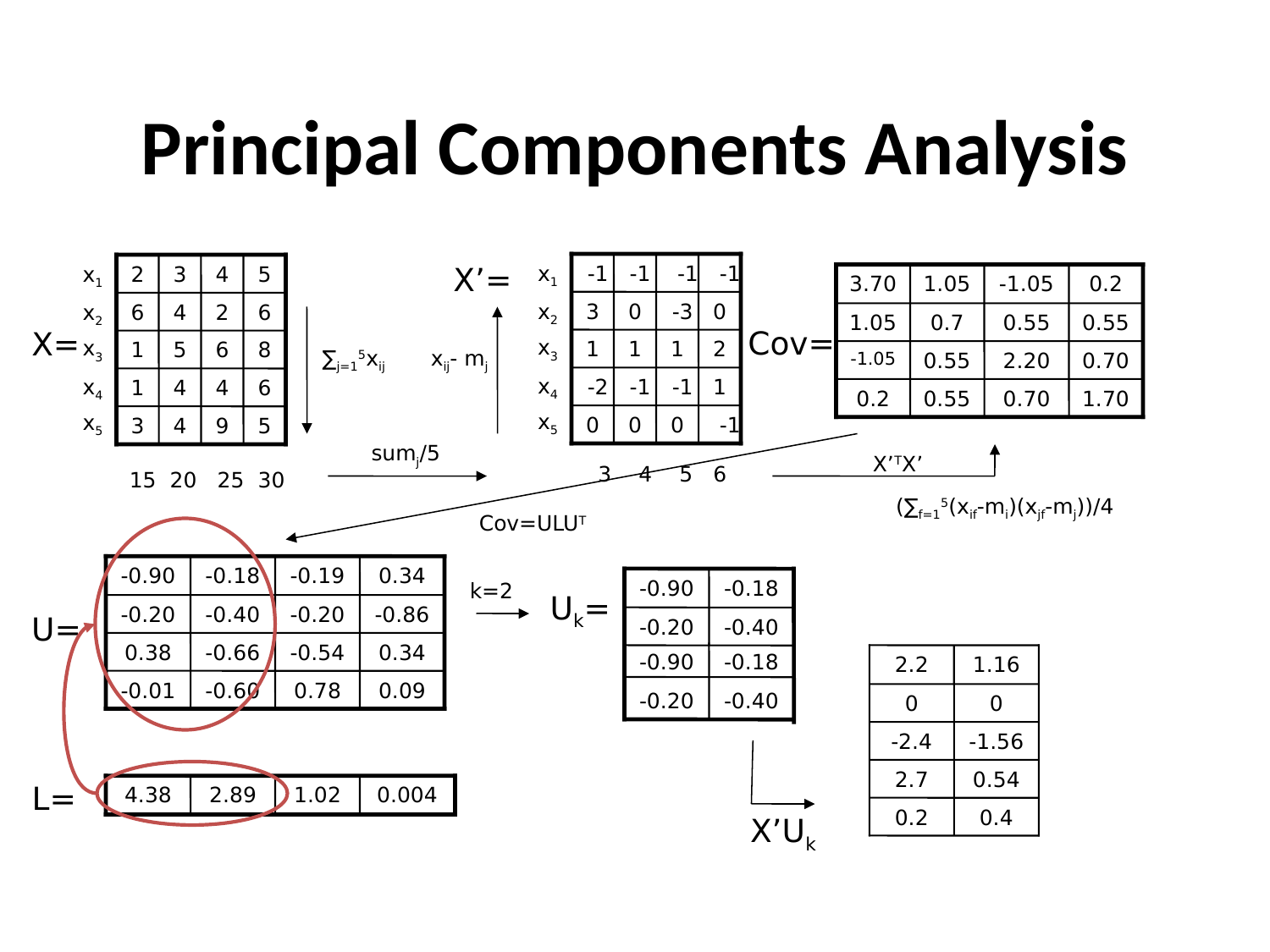

Principal Components Analysis
X’=
x1
-1

-1

-1

-1

3

0
-3
0
x2

x3
1

1
1
2
x4
-2

-1
-1
1
x5
0

0
0
-1

x1
2

3

4

5

6

4
2
6
x2

x3
1

5
6
8
x4
1

4
4
6
x5
3

4
9
5

3.70

1.05

-1.05

0.2

1.05

0.7
0.55
0.55
Cov=
-1.05

0.55
2.20
0.70
0.2

0.55
0.70
1.70

∑j=15xij

xij- mj
X=

sumj/5

(∑f=15(xif-mi)(xjf-mj))/4
X’TX’
3    4    5   6
15  20   25  30
Cov=ULUT

-0.90

-0.18

-0.19

0.34

-0.20

-0.40
-0.20
-0.86
U=
0.38

-0.66
-0.54
0.34
-0.01

-0.60
0.78
0.09

-0.90

-0.18

Uk=
-0.20

-0.40
-0.90

-0.18

-0.20
-0.40

k=2

2.2

1.16

0

0
-2.4

-1.56
2.7

0.54
0.2

0.4

L=
4.38

2.89

1.02

0.004

X’Uk